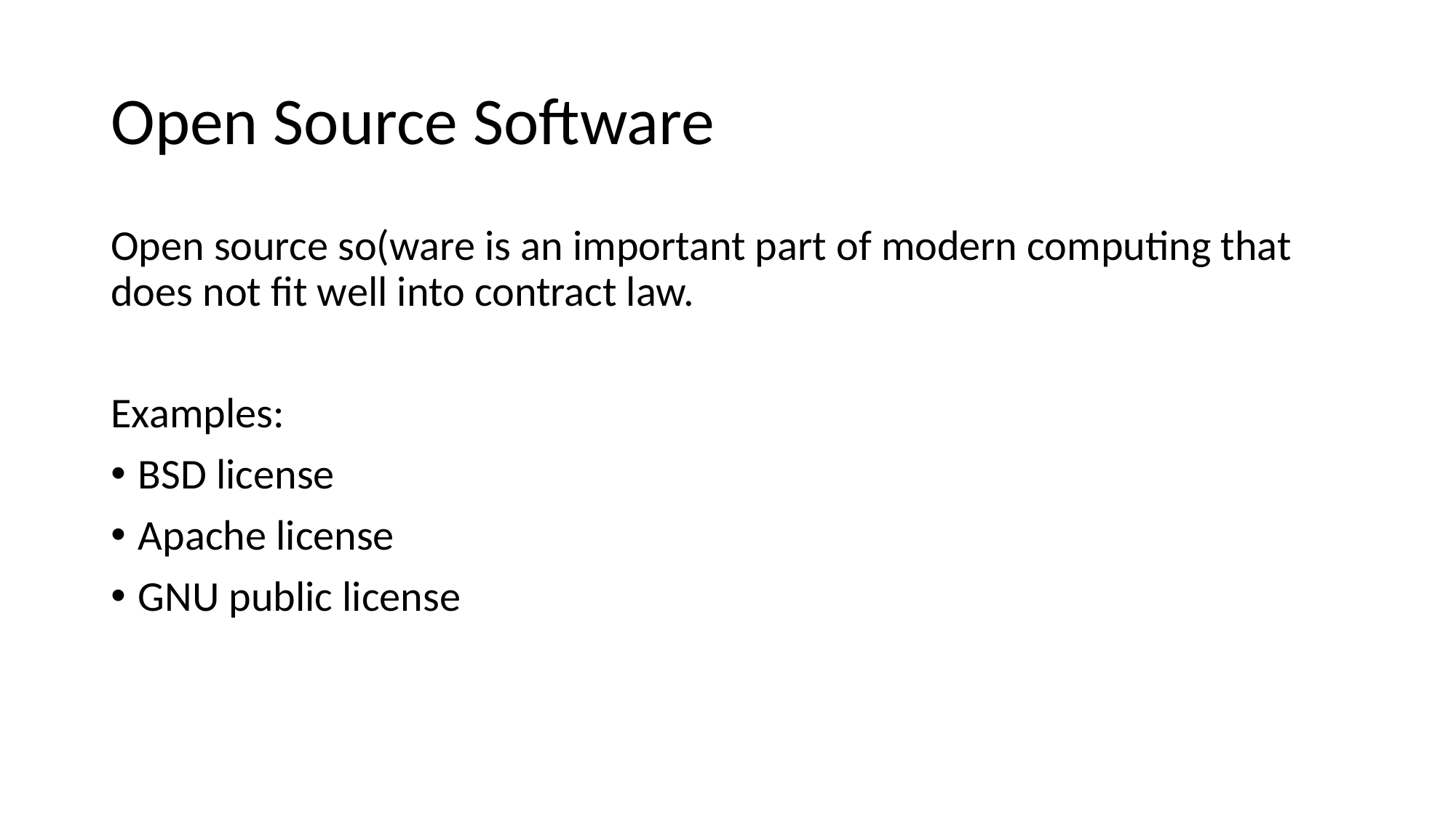

# Open Source Software
Open source so(ware is an important part of modern computing that does not fit well into contract law.

Examples:
BSD license
Apache license
GNU public license